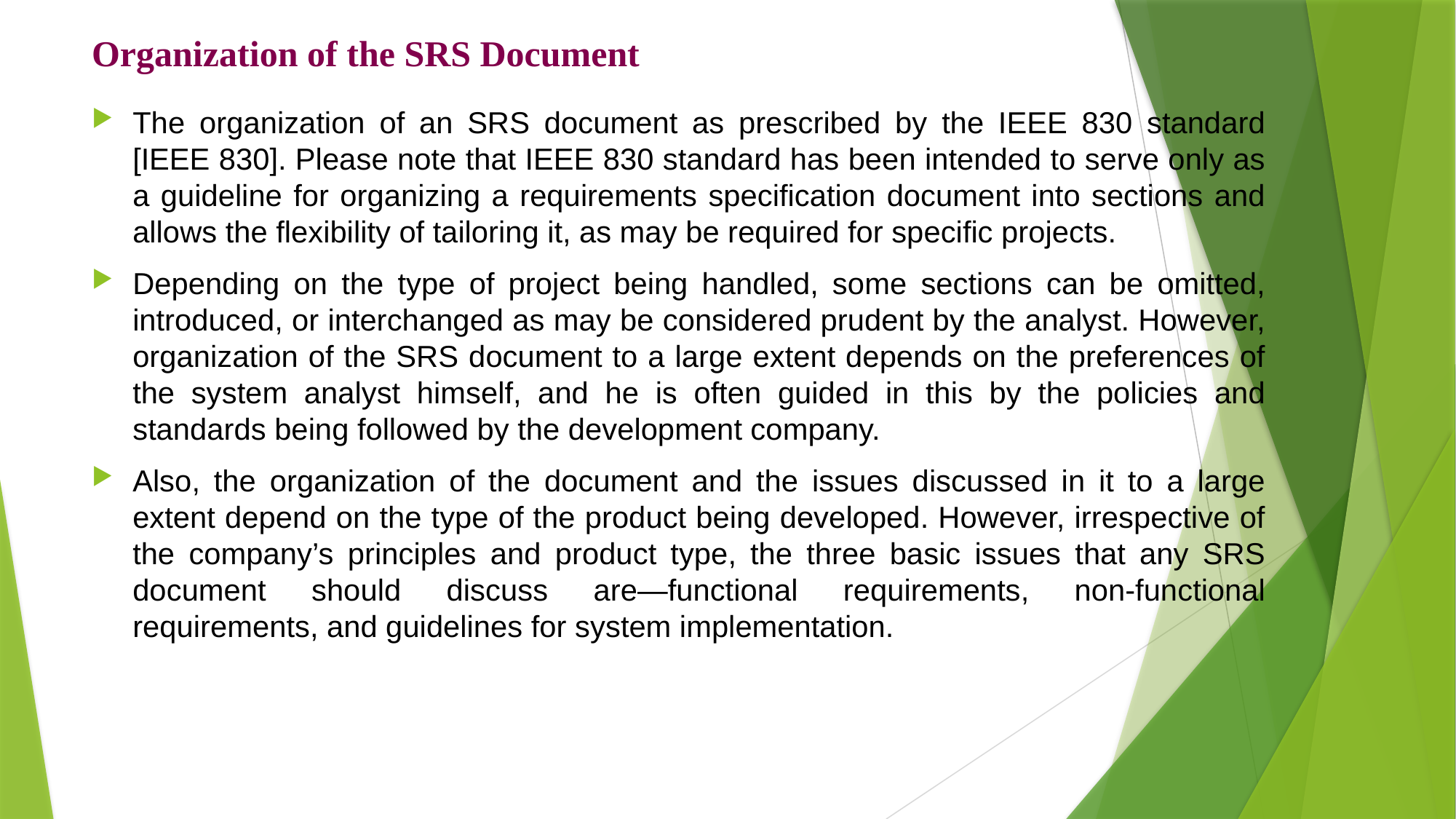

# Organization of the SRS Document
The organization of an SRS document as prescribed by the IEEE 830 standard [IEEE 830]. Please note that IEEE 830 standard has been intended to serve only as a guideline for organizing a requirements specification document into sections and allows the flexibility of tailoring it, as may be required for specific projects.
Depending on the type of project being handled, some sections can be omitted, introduced, or interchanged as may be considered prudent by the analyst. However, organization of the SRS document to a large extent depends on the preferences of the system analyst himself, and he is often guided in this by the policies and standards being followed by the development company.
Also, the organization of the document and the issues discussed in it to a large extent depend on the type of the product being developed. However, irrespective of the company’s principles and product type, the three basic issues that any SRS document should discuss are—functional requirements, non-functional requirements, and guidelines for system implementation.